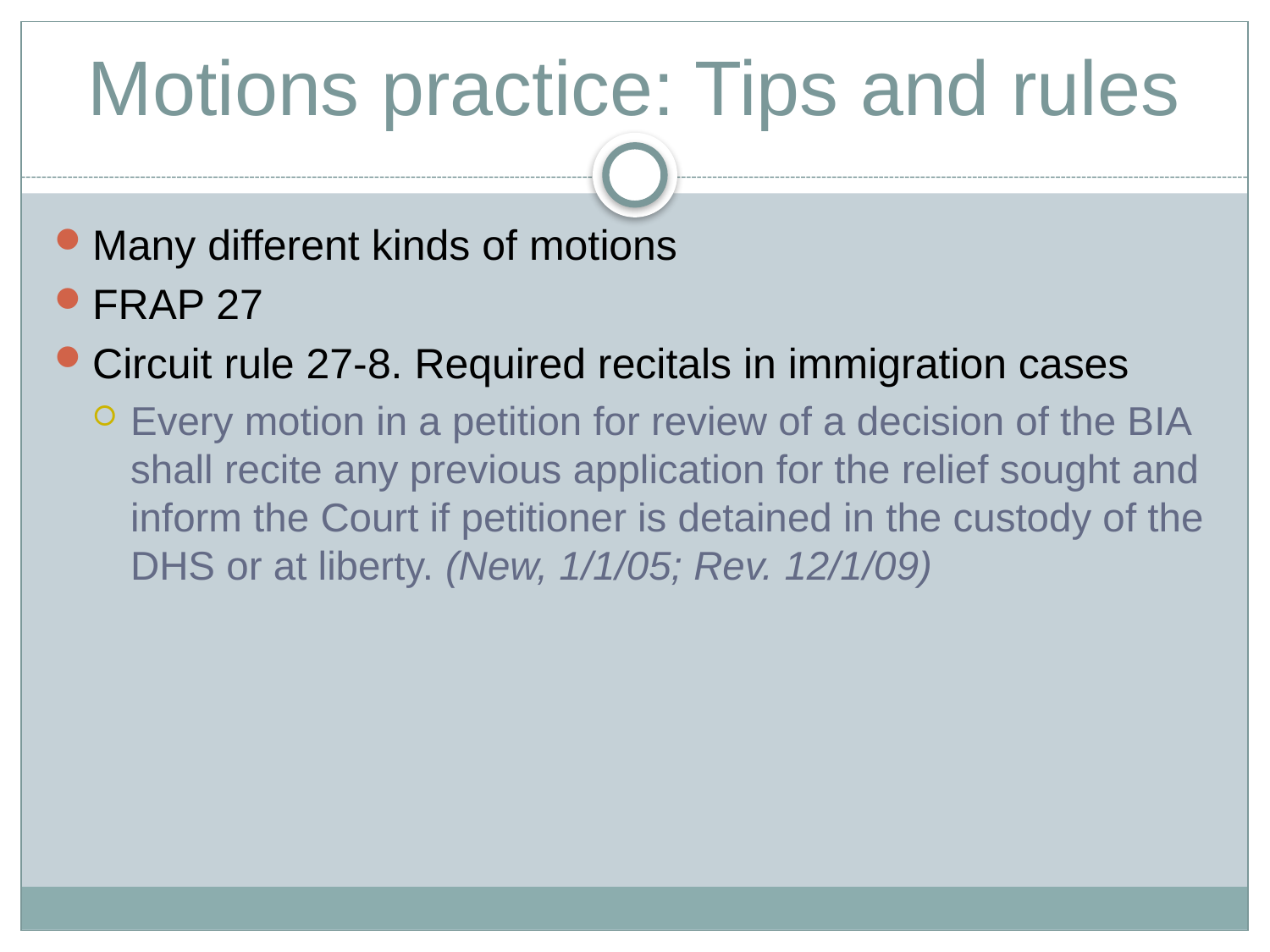

# Motions practice: Tips and rules
Many different kinds of motions
FRAP 27
Circuit rule 27-8. Required recitals in immigration cases
Every motion in a petition for review of a decision of the BIA shall recite any previous application for the relief sought and inform the Court if petitioner is detained in the custody of the DHS or at liberty. (New, 1/1/05; Rev. 12/1/09)